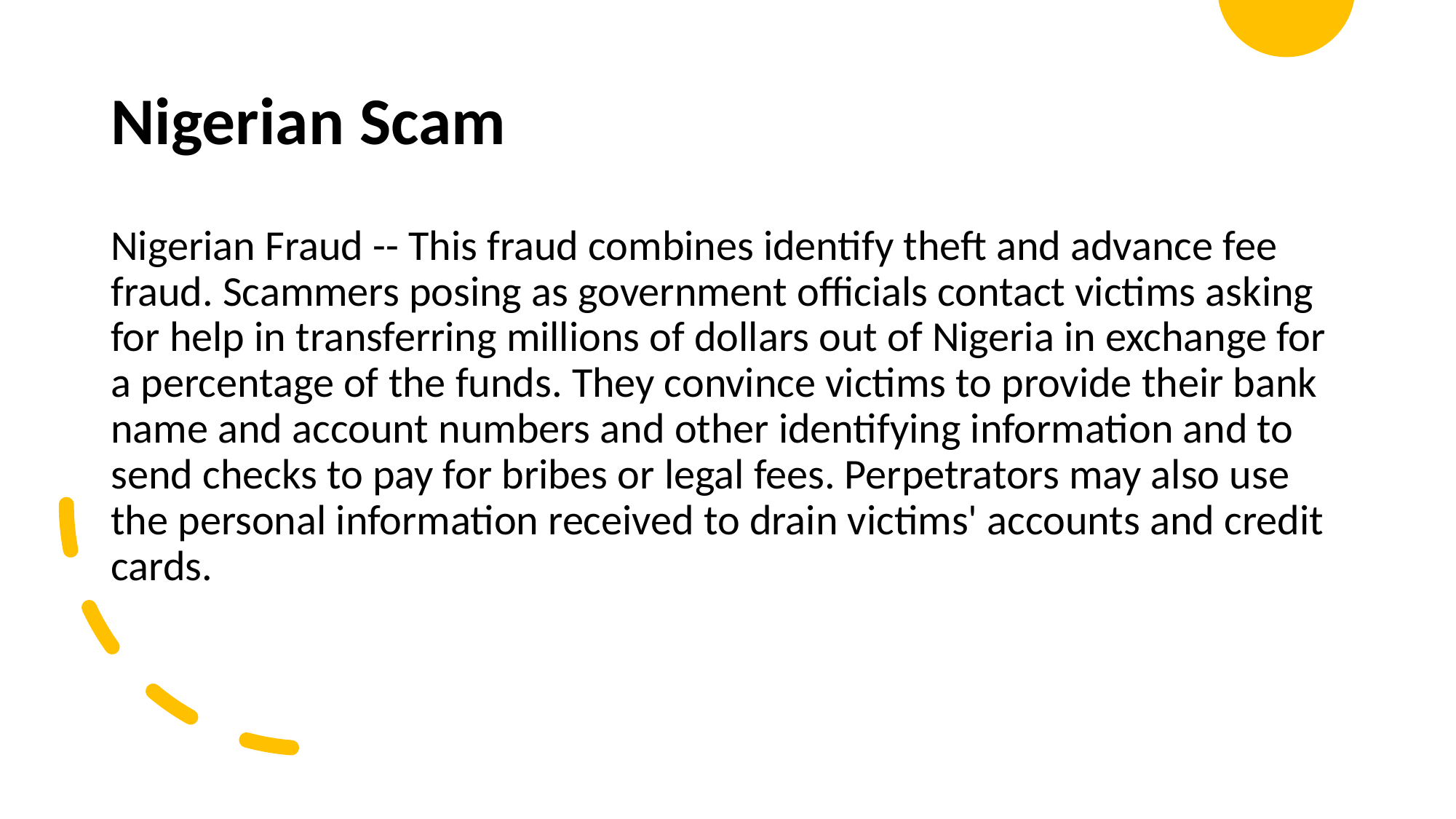

# Nigerian Scam
Nigerian Fraud -- This fraud combines identify theft and advance fee fraud. Scammers posing as government officials contact victims asking for help in transferring millions of dollars out of Nigeria in exchange for a percentage of the funds. They convince victims to provide their bank name and account numbers and other identifying information and to send checks to pay for bribes or legal fees. Perpetrators may also use the personal information received to drain victims' accounts and credit cards.